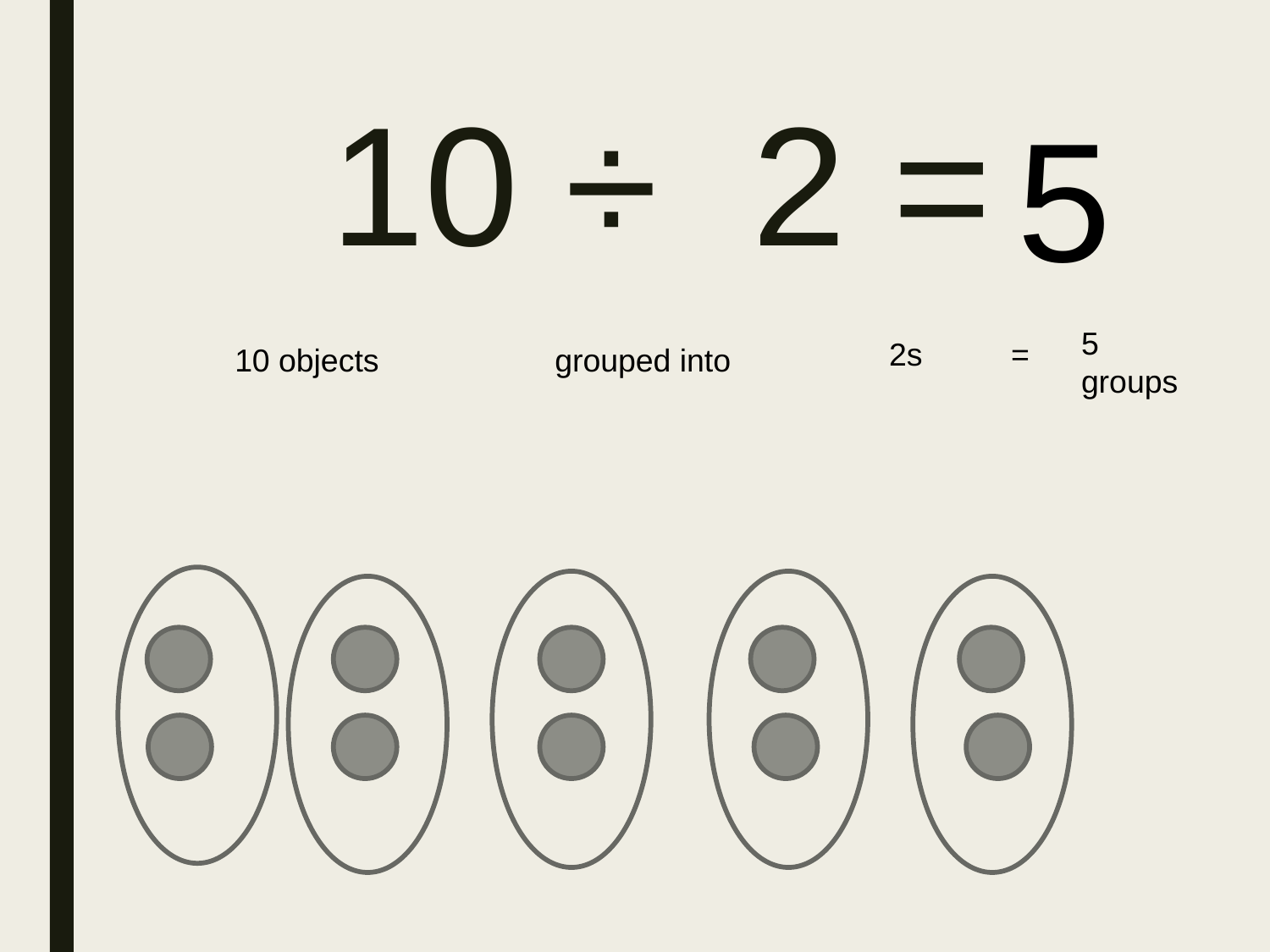

5
# 10 ÷  2 =
5 groups
 2s          =
10 objects
grouped into